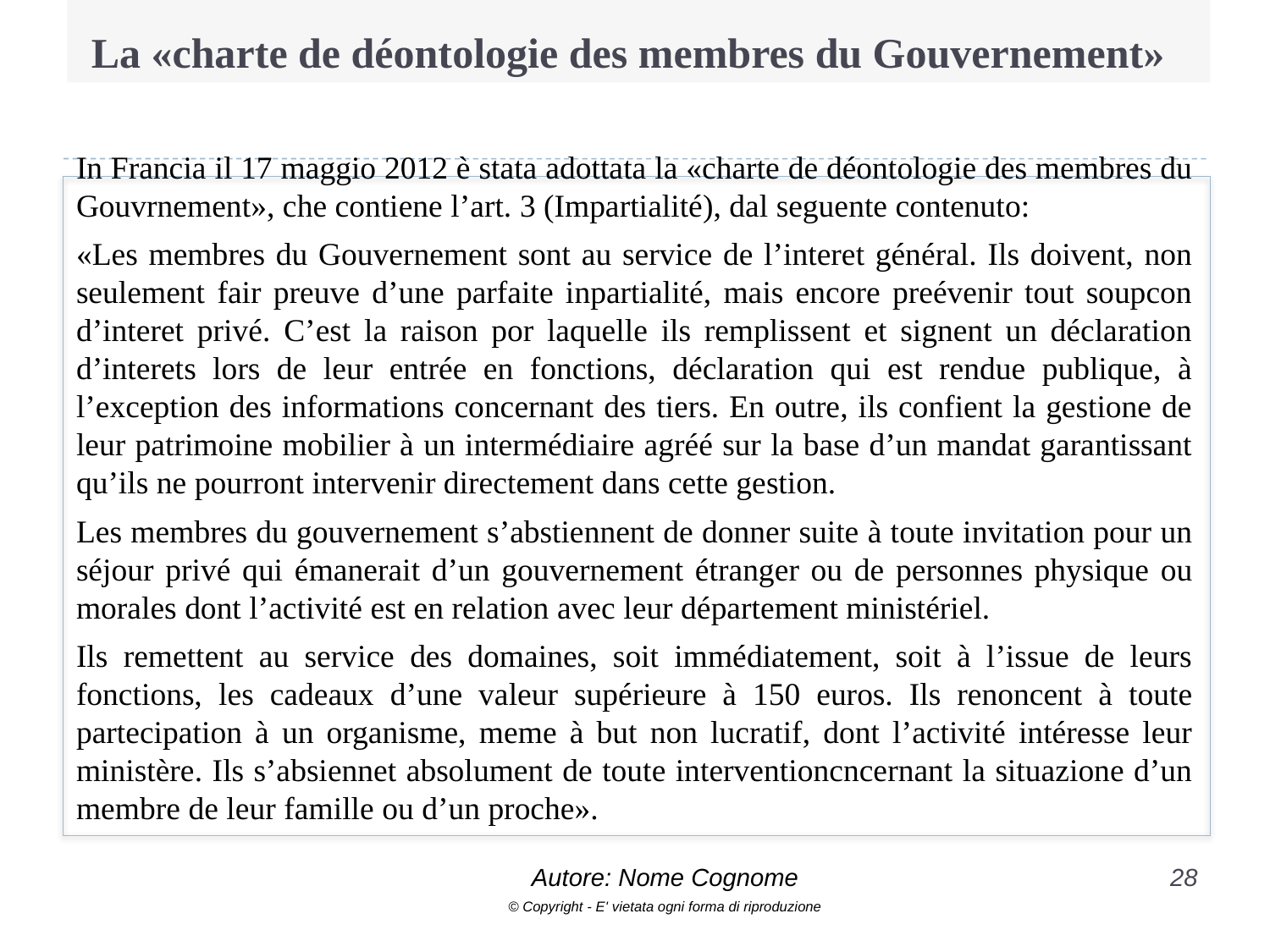

# La «charte de déontologie des membres du Gouvernement»

In Francia il 17 maggio 2012 è stata adottata la «charte de déontologie des membres du Gouvrnement», che contiene l’art. 3 (Impartialité), dal seguente contenuto:
«Les membres du Gouvernement sont au service de l’interet général. Ils doivent, non seulement fair preuve d’une parfaite inpartialité, mais encore preévenir tout soupcon d’interet privé. C’est la raison por laquelle ils remplissent et signent un déclaration d’interets lors de leur entrée en fonctions, déclaration qui est rendue publique, à l’exception des informations concernant des tiers. En outre, ils confient la gestione de leur patrimoine mobilier à un intermédiaire agréé sur la base d’un mandat garantissant qu’ils ne pourront intervenir directement dans cette gestion.
Les membres du gouvernement s’abstiennent de donner suite à toute invitation pour un séjour privé qui émanerait d’un gouvernement étranger ou de personnes physique ou morales dont l’activité est en relation avec leur département ministériel.
Ils remettent au service des domaines, soit immédiatement, soit à l’issue de leurs fonctions, les cadeaux d’une valeur supérieure à 150 euros. Ils renoncent à toute partecipation à un organisme, meme à but non lucratif, dont l’activité intéresse leur ministère. Ils s’absiennet absolument de toute interventioncncernant la situazione d’un membre de leur famille ou d’un proche».